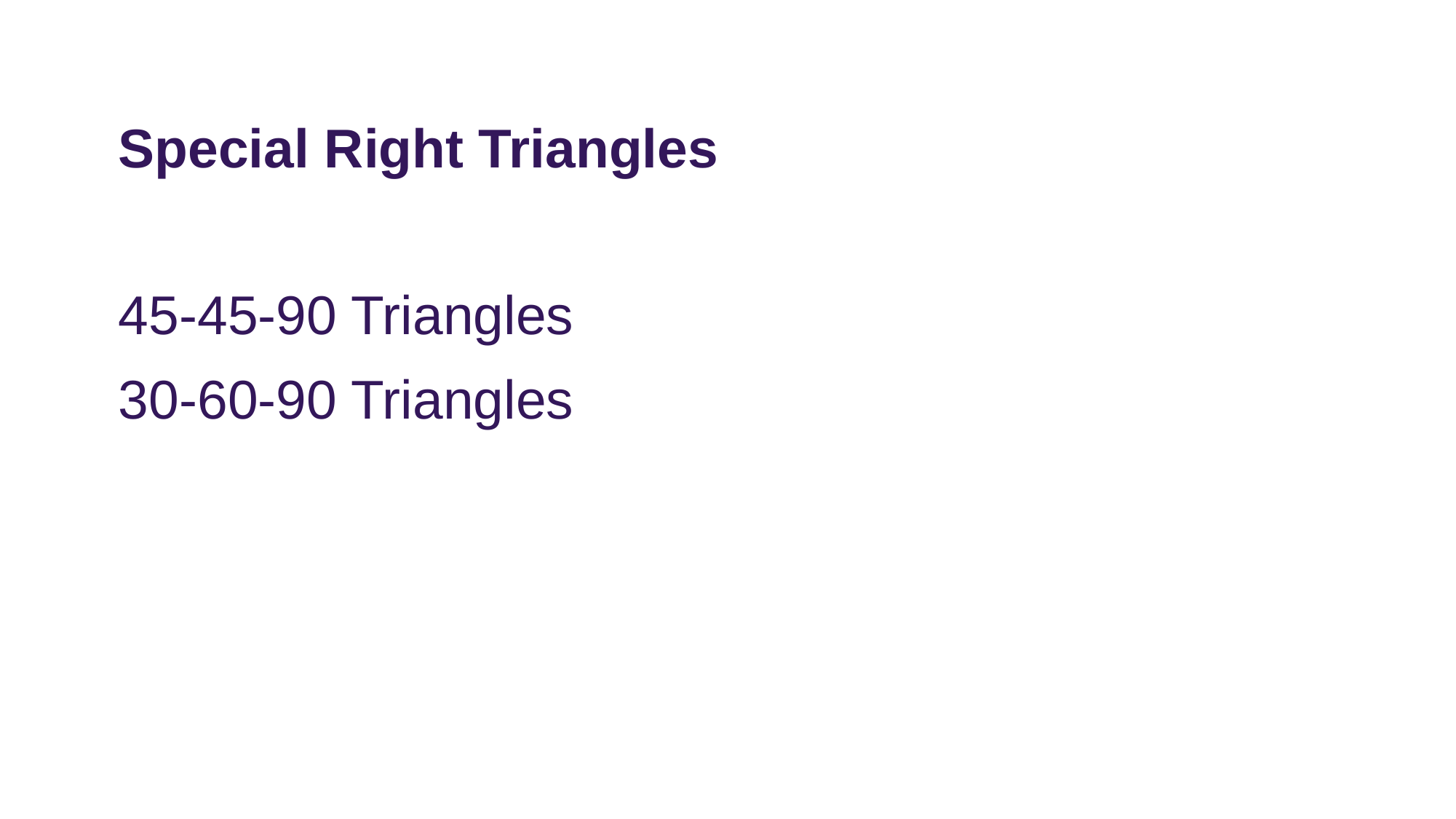

Special Right Triangles

45-45-90 Triangles
30-60-90 Triangles